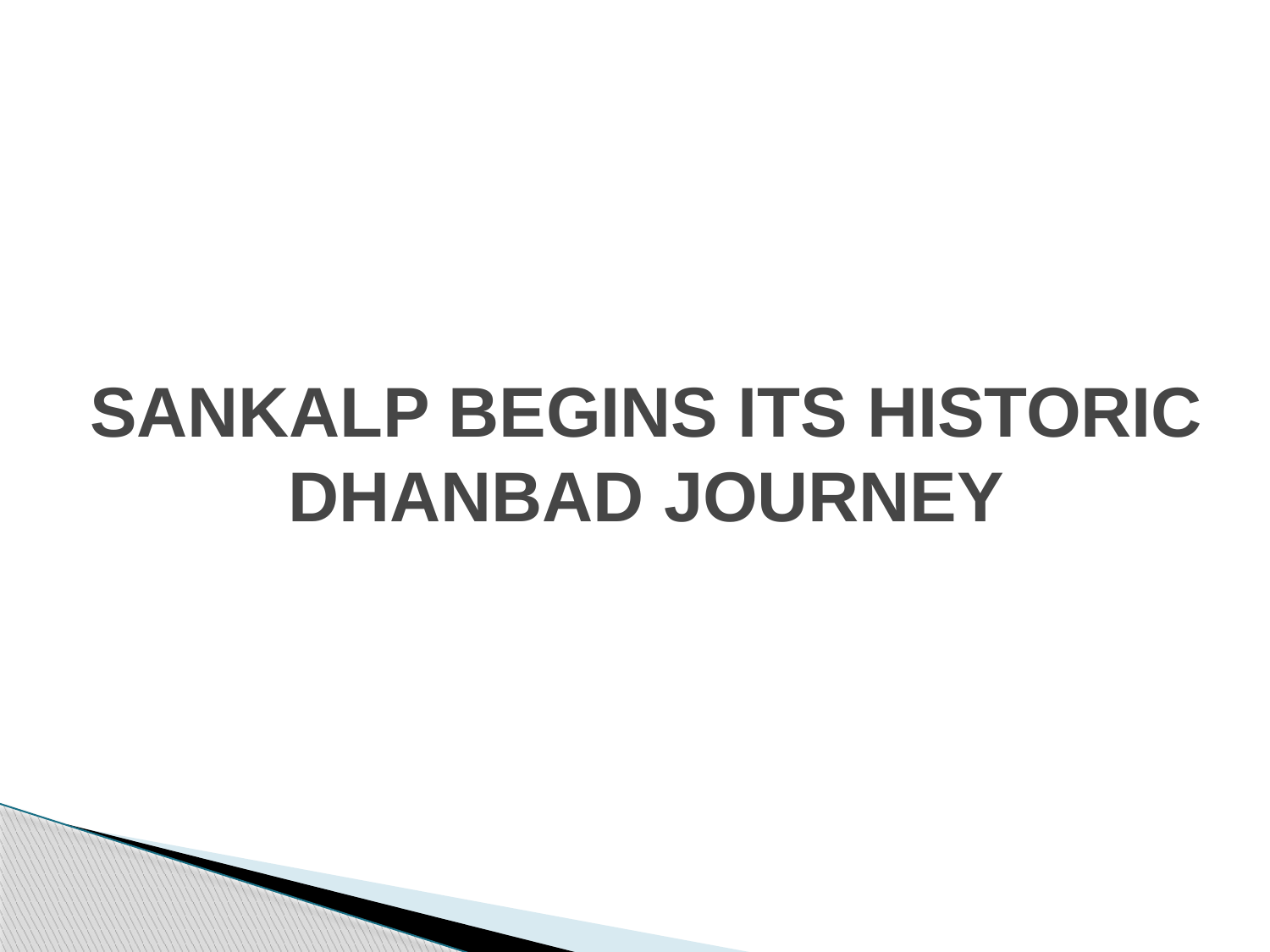

# SANKALP BEGINS ITS HISTORIC DHANBAD JOURNEY